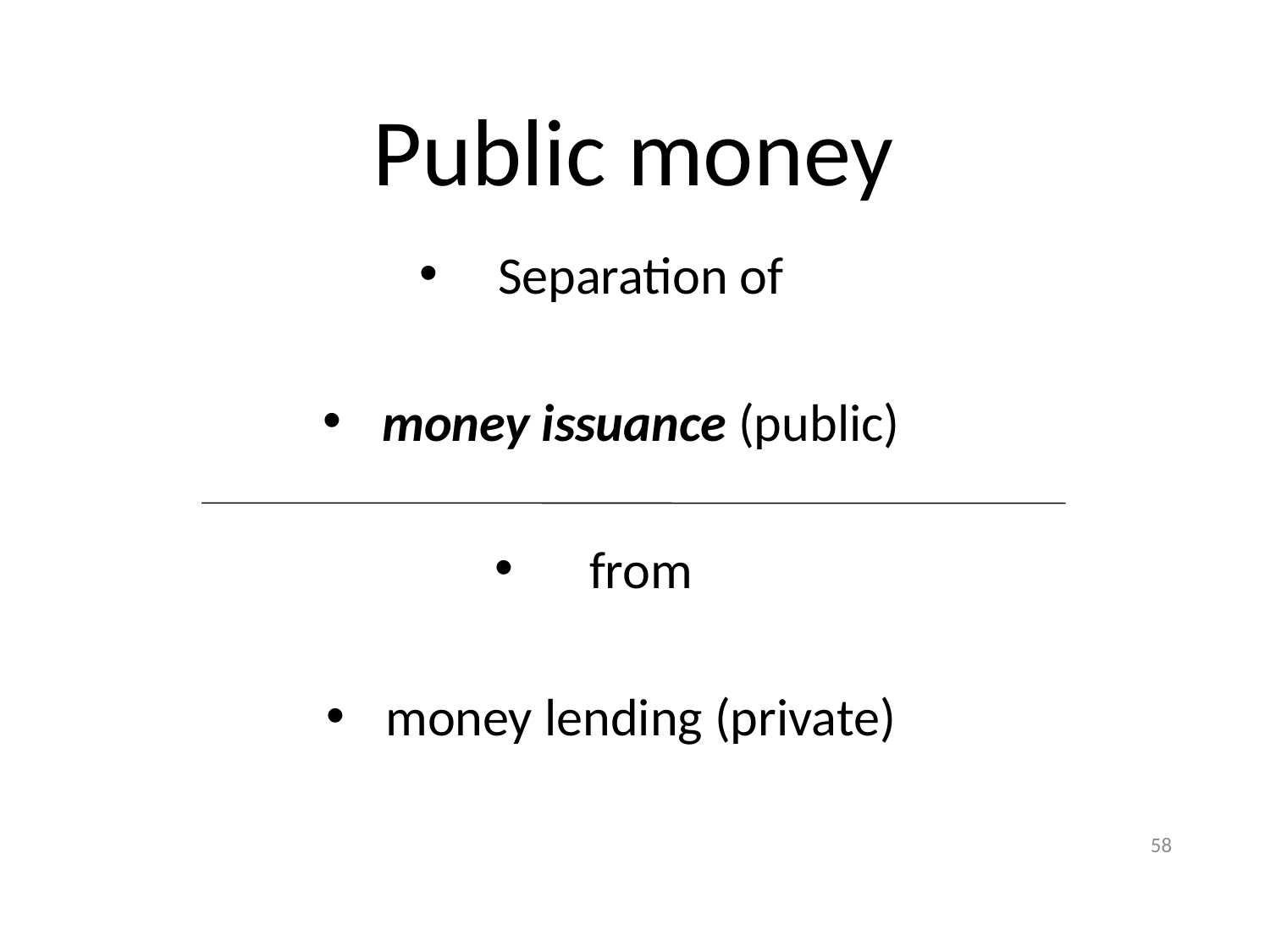

Public money
Separation of

money issuance (public)

from

money lending (private)

58